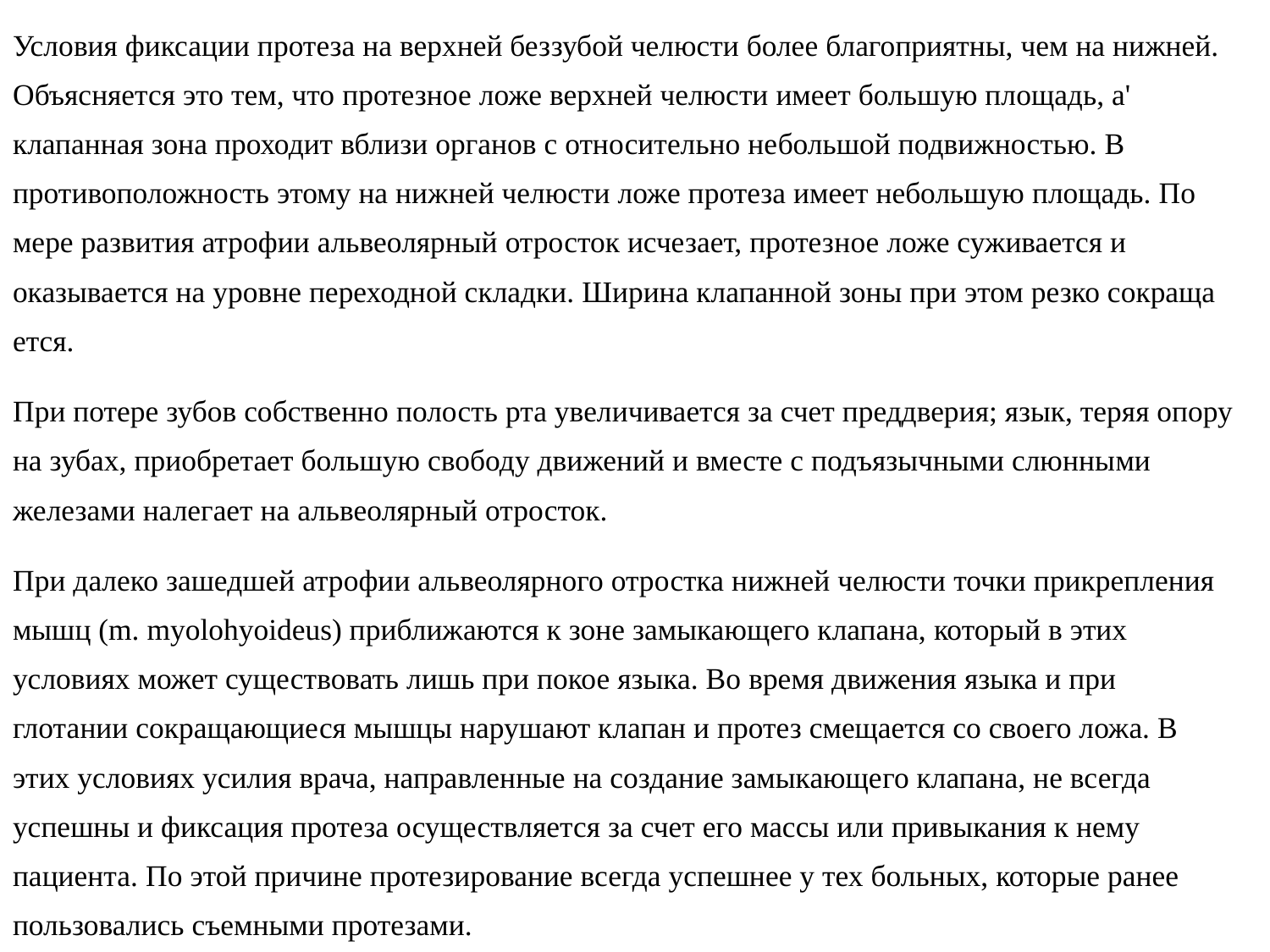

Условия фиксации протеза на верхней беззубой челюсти более благоприятны, чем на нижней. Объясняется это тем, что протезное ложе верхней челюсти имеет большую площадь, а' клапанная зона проходит вблизи органов с относительно не­большой подвижностью. В противоположность этому на ниж­ней челюсти ложе протеза имеет небольшую площадь. По мере развития атрофии альвеолярный отросток исчезает, протез­ное ложе суживается и оказывается на уровне переходной складки. Ширина клапанной зоны при этом резко сокраща­ется.
При потере зубов собственно полость рта увеличивается за счет преддверия; язык, теряя опору на зубах, приобретает большую свободу движений и вместе с подъязычными слюнны­ми железами налегает на альвеолярный отросток.
При далеко зашедшей атрофии альвеолярного отростка нижней челюсти точки прикрепления мышц (m. myolohyoideus) приближаются к зоне замыкающего клапана, который в этих условиях может существовать лишь при покое языка. Во время движения языка и при глотании сокращающиеся мышцы нарушают клапан и протез смещается со своего ложа. В этих условиях усилия врача, направленные на создание замыкающе­го клапана, не всегда успешны и фиксация протеза осуществ­ляется за счет его массы или привыкания к нему пациента. По этой причине протезирование всегда успешнее у тех больных, которые ранее пользовались съемными протезами.